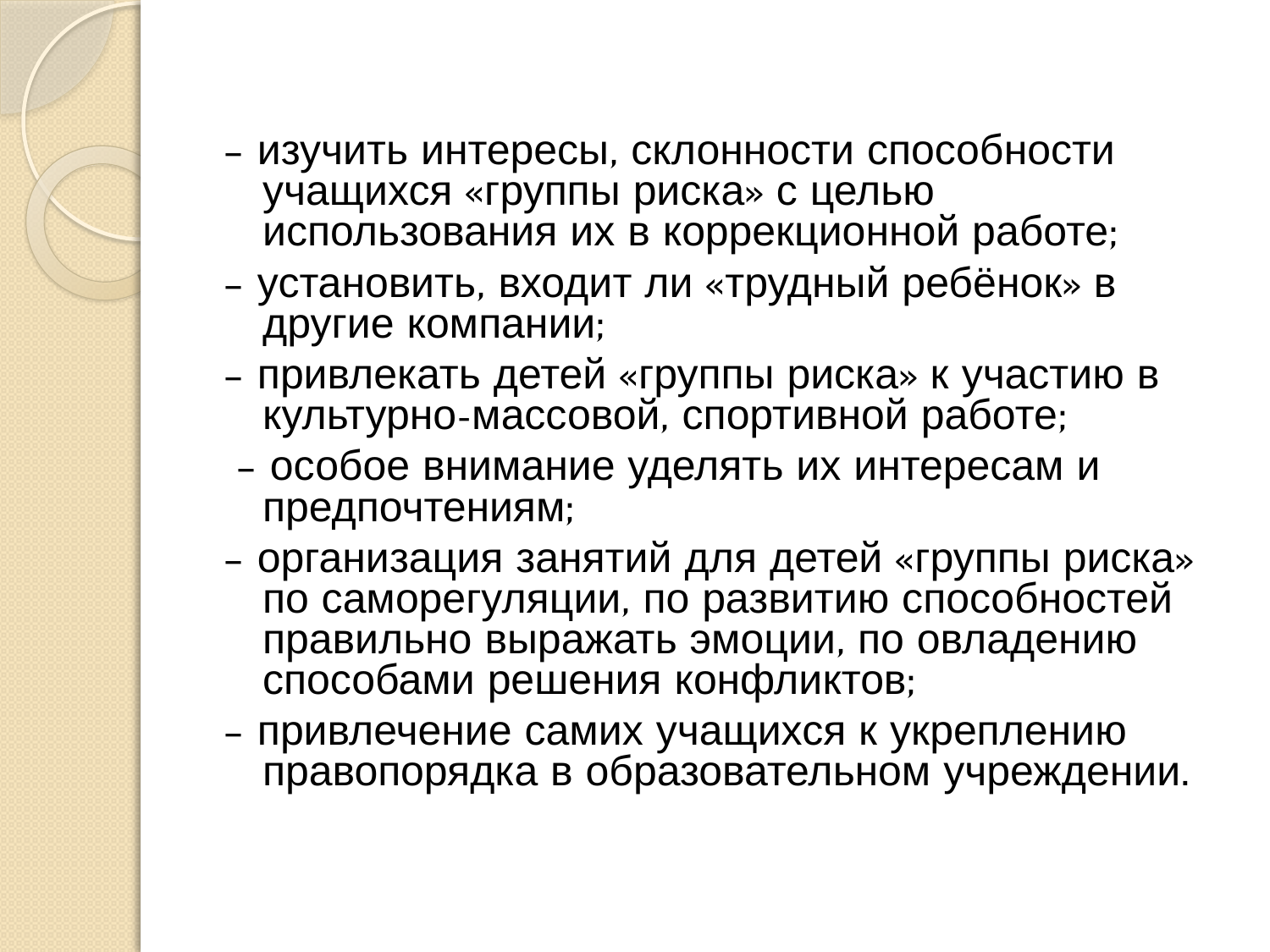

– изучить интересы, склонности способности учащихся «группы риска» с целью использования их в коррекционной работе;
– установить, входит ли «трудный ребёнок» в другие компании;
– привлекать детей «группы риска» к участию в культурно-массовой, спортивной работе;
 – особое внимание уделять их интересам и предпочтениям;
– организация занятий для детей «группы риска» по саморегуляции, по развитию способностей правильно выражать эмоции, по овладению способами решения конфликтов;
– привлечение самих учащихся к укреплению правопорядка в образовательном учреждении.